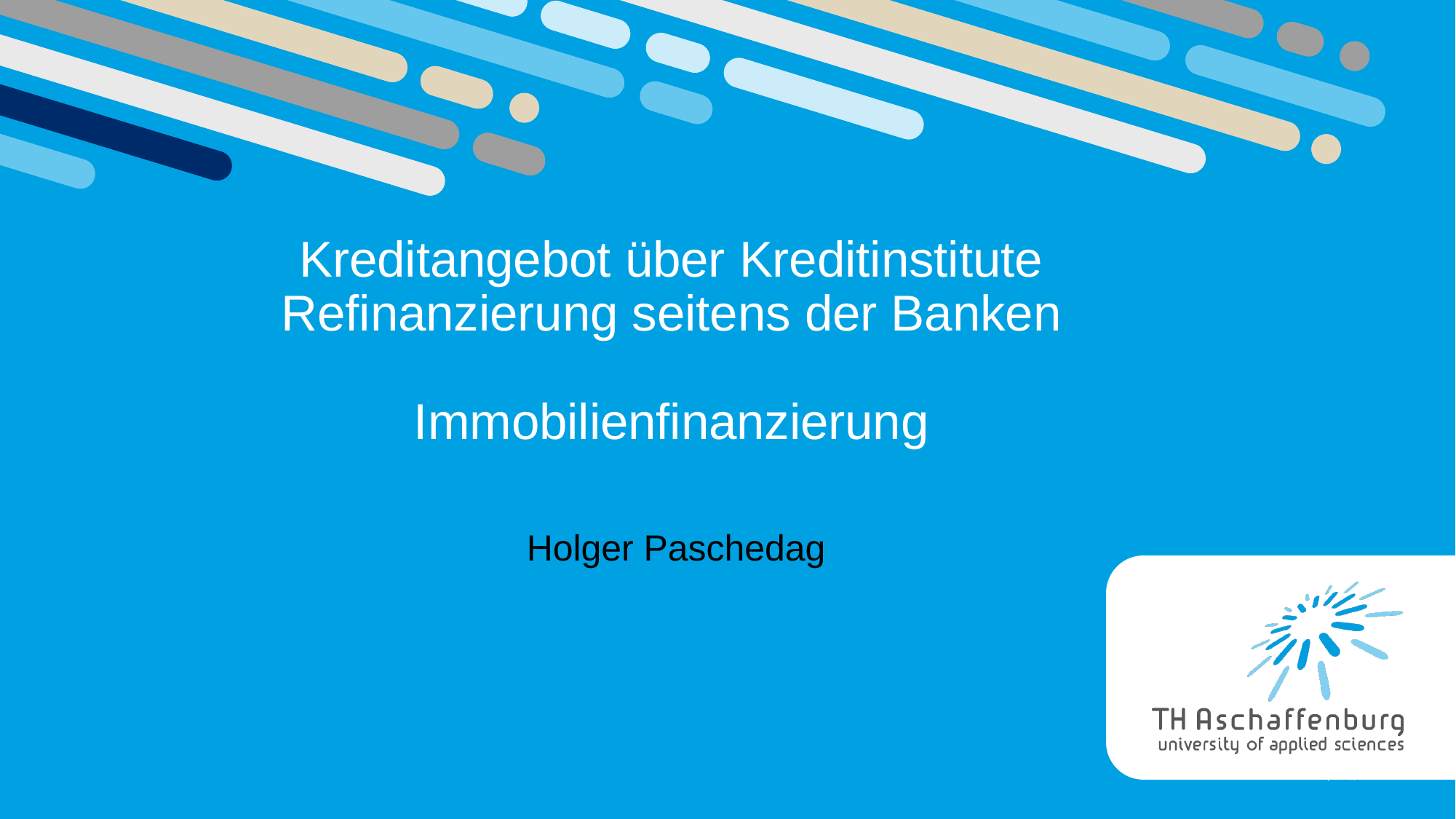

# Kreditangebot über Kreditinstitute Refinanzierung seitens der Banken Immobilienfinanzierung
Holger Paschedag